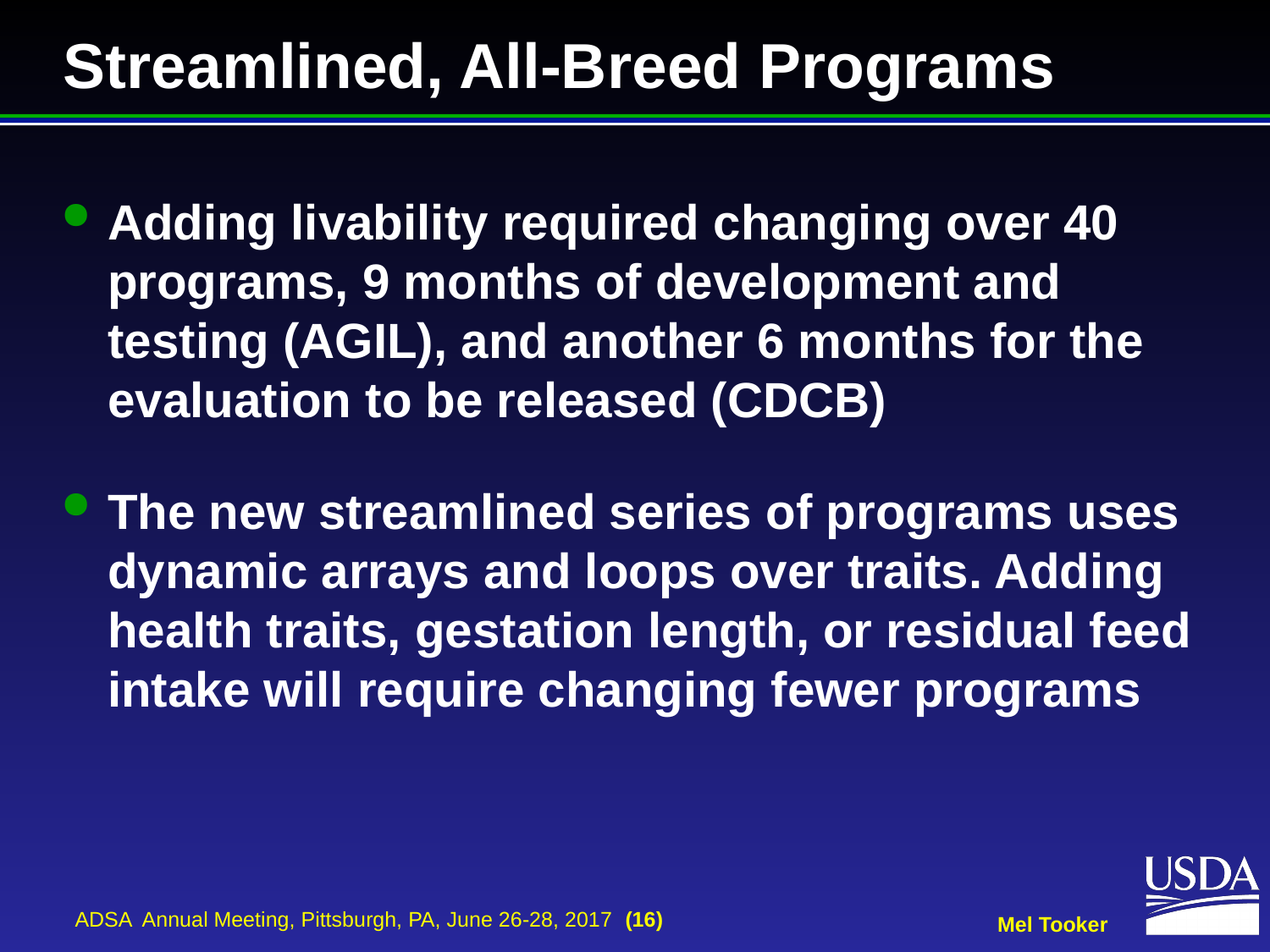

# Streamlined, All-Breed Programs
Adding livability required changing over 40 programs, 9 months of development and testing (AGIL), and another 6 months for the evaluation to be released (CDCB)
The new streamlined series of programs uses dynamic arrays and loops over traits. Adding  health traits, gestation length, or residual feed intake will require changing fewer programs